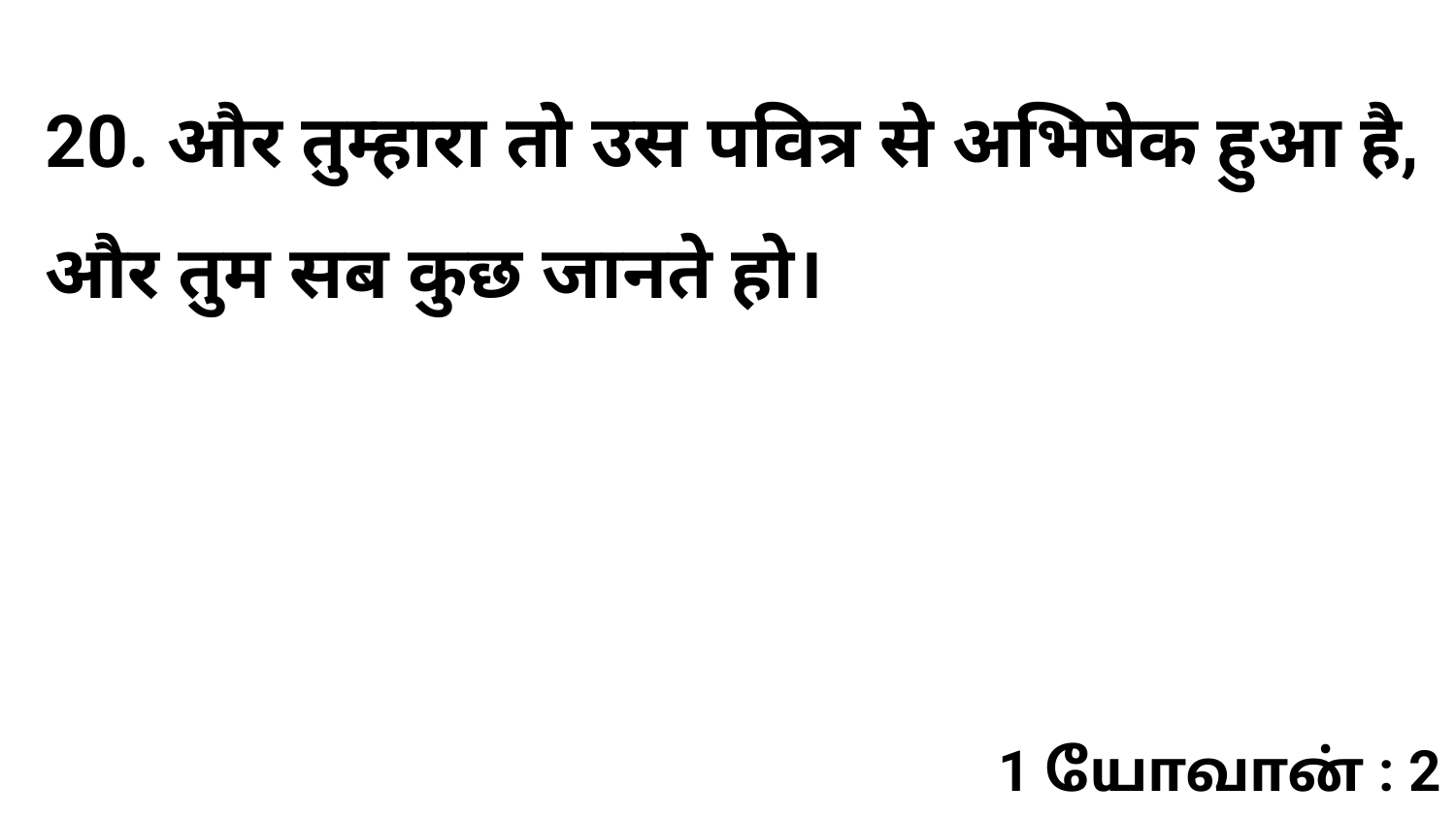

20. और तुम्हारा तो उस पवित्र से अभिषेक हुआ है, और तुम सब कुछ जानते हो।
1 யோவான் : 2